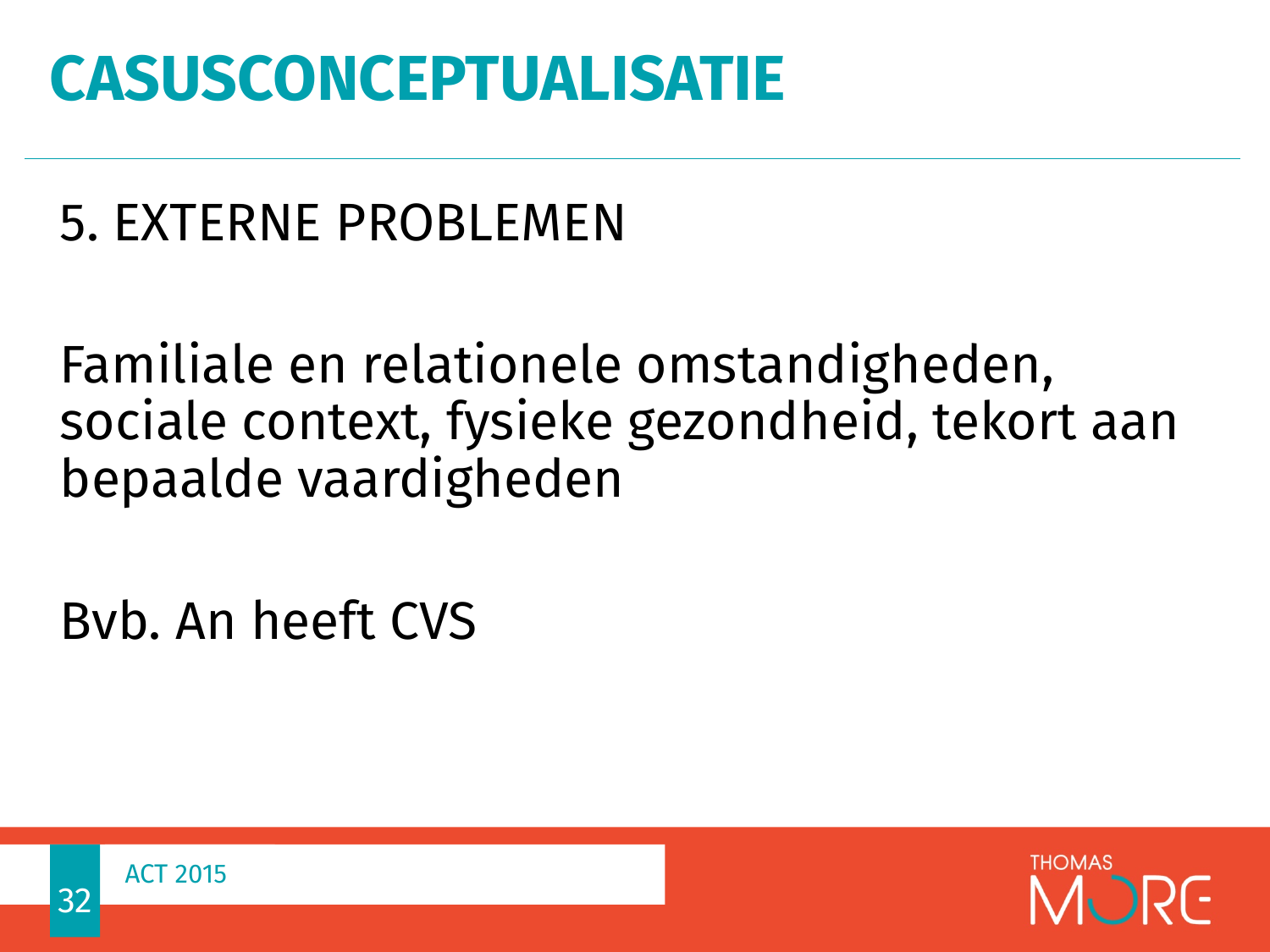

# casusconceptualisatie
5. EXTERNE PROBLEMEN

Familiale en relationele omstandigheden, sociale context, fysieke gezondheid, tekort aan bepaalde vaardigheden

Bvb. An heeft CVS

32
ACT 2015